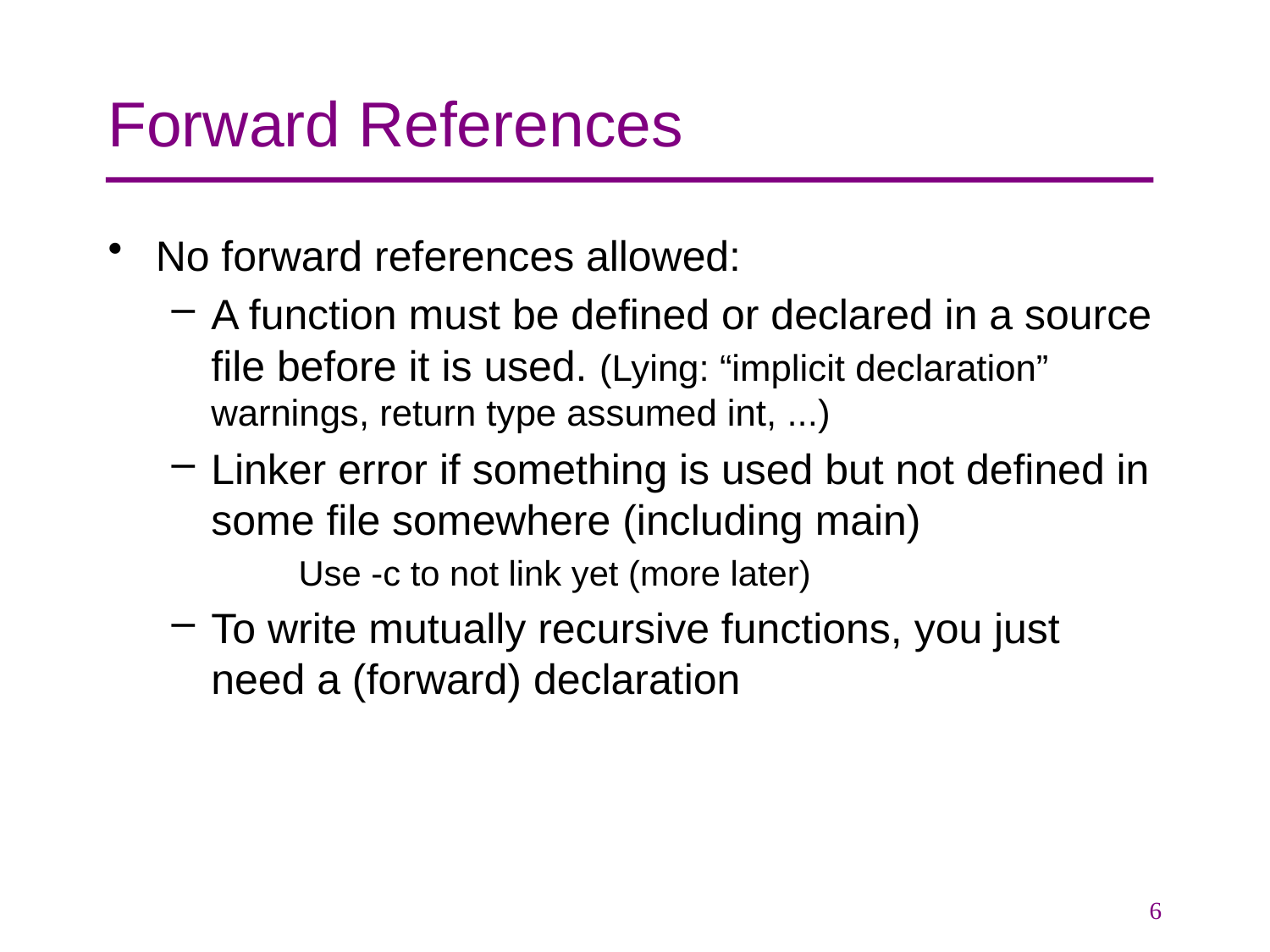

# Forward References
No forward references allowed:
A function must be defined or declared in a source file before it is used. (Lying: “implicit declaration” warnings, return type assumed int, ...)
Linker error if something is used but not defined in some file somewhere (including main)
Use -c to not link yet (more later)
To write mutually recursive functions, you just need a (forward) declaration

6